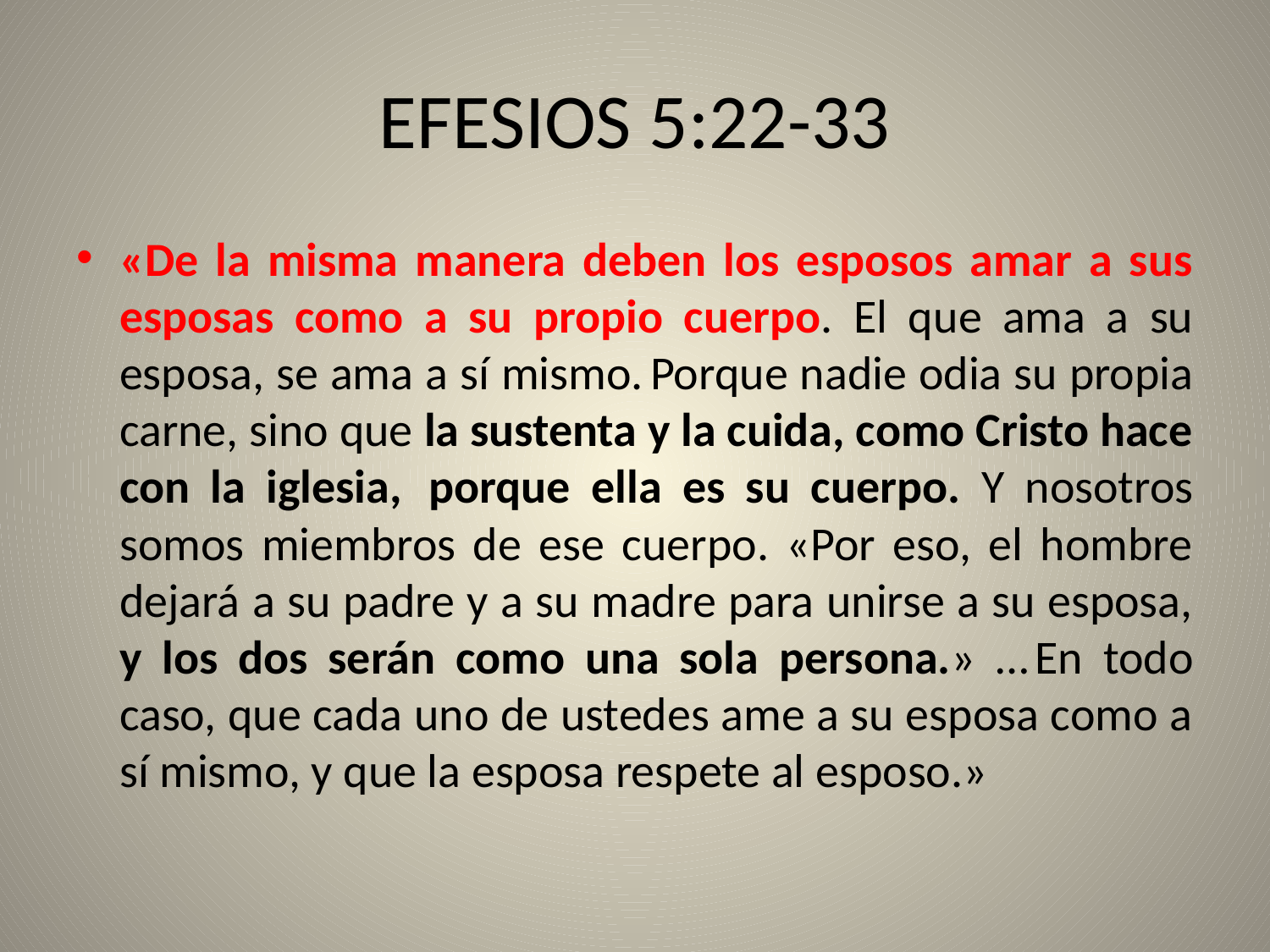

# EFESIOS 5:22-33
«De la misma manera deben los esposos amar a sus esposas como a su propio cuerpo. El que ama a su esposa, se ama a sí mismo. Porque nadie odia su propia carne, sino que la sustenta y la cuida, como Cristo hace con la iglesia,  porque ella es su cuerpo. Y nosotros somos miembros de ese cuerpo. «Por eso, el hombre dejará a su padre y a su madre para unirse a su esposa, y los dos serán como una sola persona.» … En todo caso, que cada uno de ustedes ame a su esposa como a sí mismo, y que la esposa respete al esposo.»